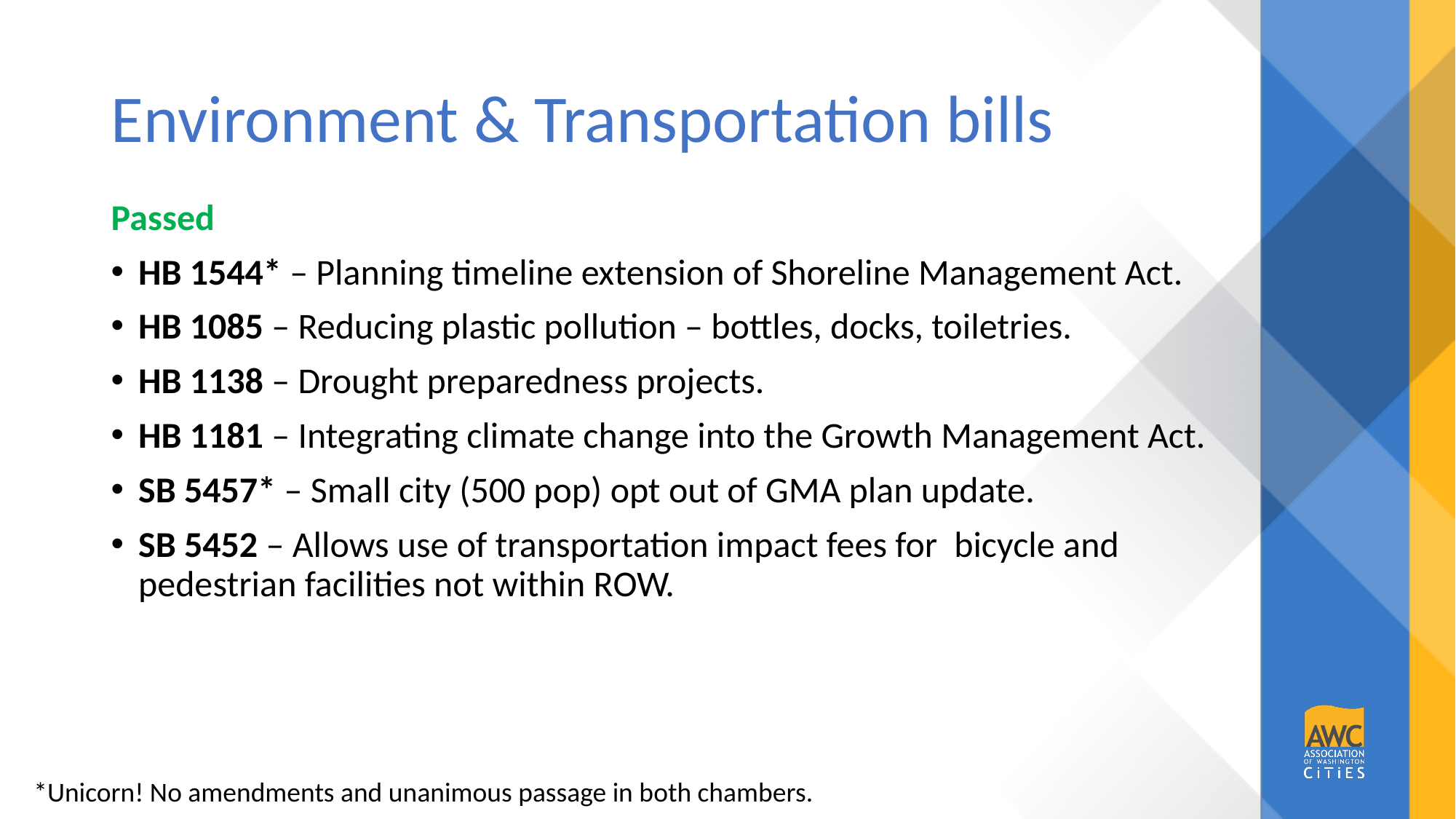

# Environment & Transportation bills
Passed
HB 1544* – Planning timeline extension of Shoreline Management Act.
HB 1085 – Reducing plastic pollution – bottles, docks, toiletries.
HB 1138 – Drought preparedness projects.
HB 1181 – Integrating climate change into the Growth Management Act.
SB 5457* – Small city (500 pop) opt out of GMA plan update.
SB 5452 – Allows use of transportation impact fees for  bicycle and pedestrian facilities not within ROW.

*Unicorn! No amendments and unanimous passage in both chambers.